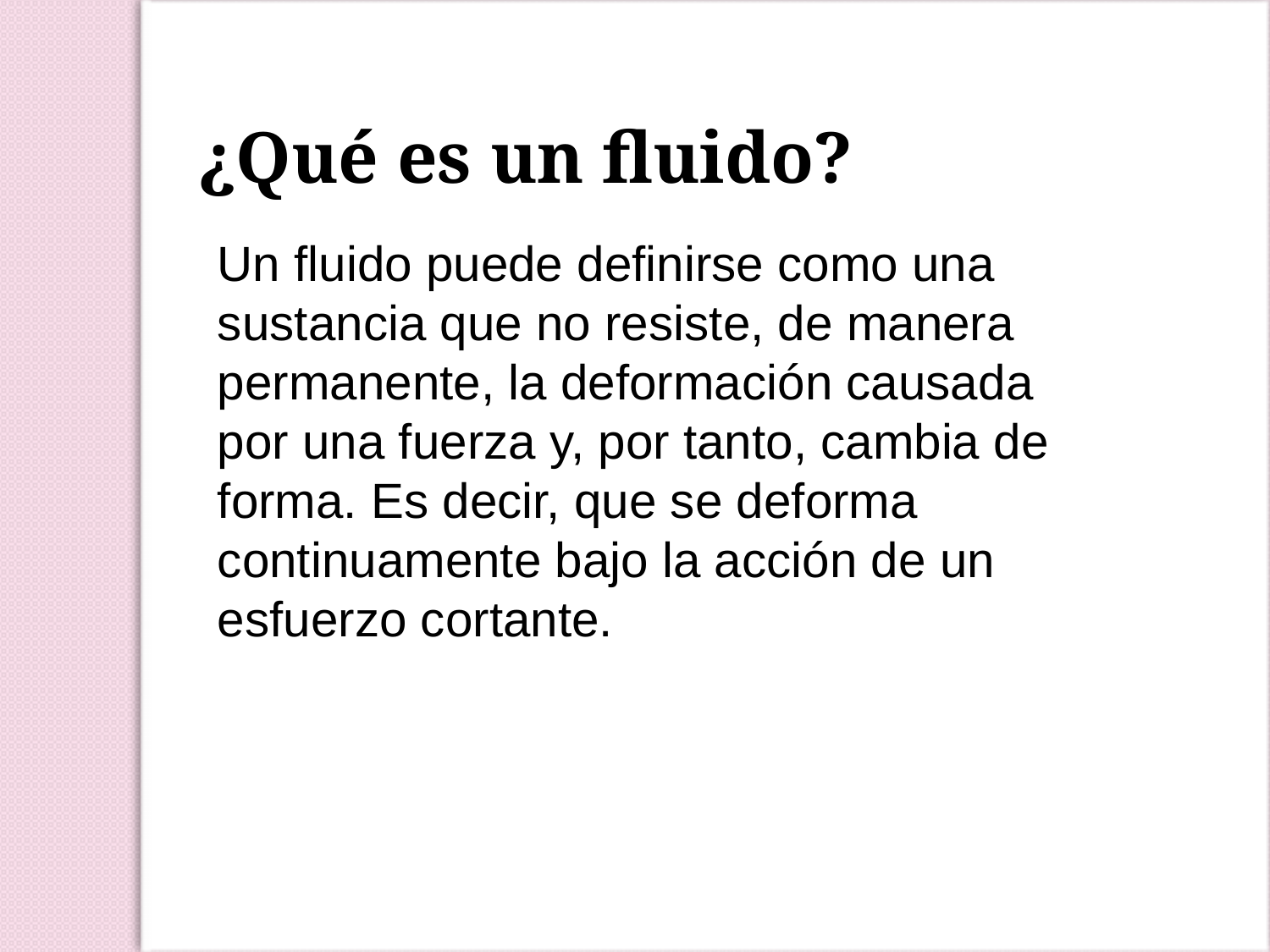

¿Qué es un fluido?
Un fluido puede definirse como una sustancia que no resiste, de manera permanente, la deformación causada por una fuerza y, por tanto, cambia de forma. Es decir, que se deforma continuamente bajo la acción de un esfuerzo cortante.